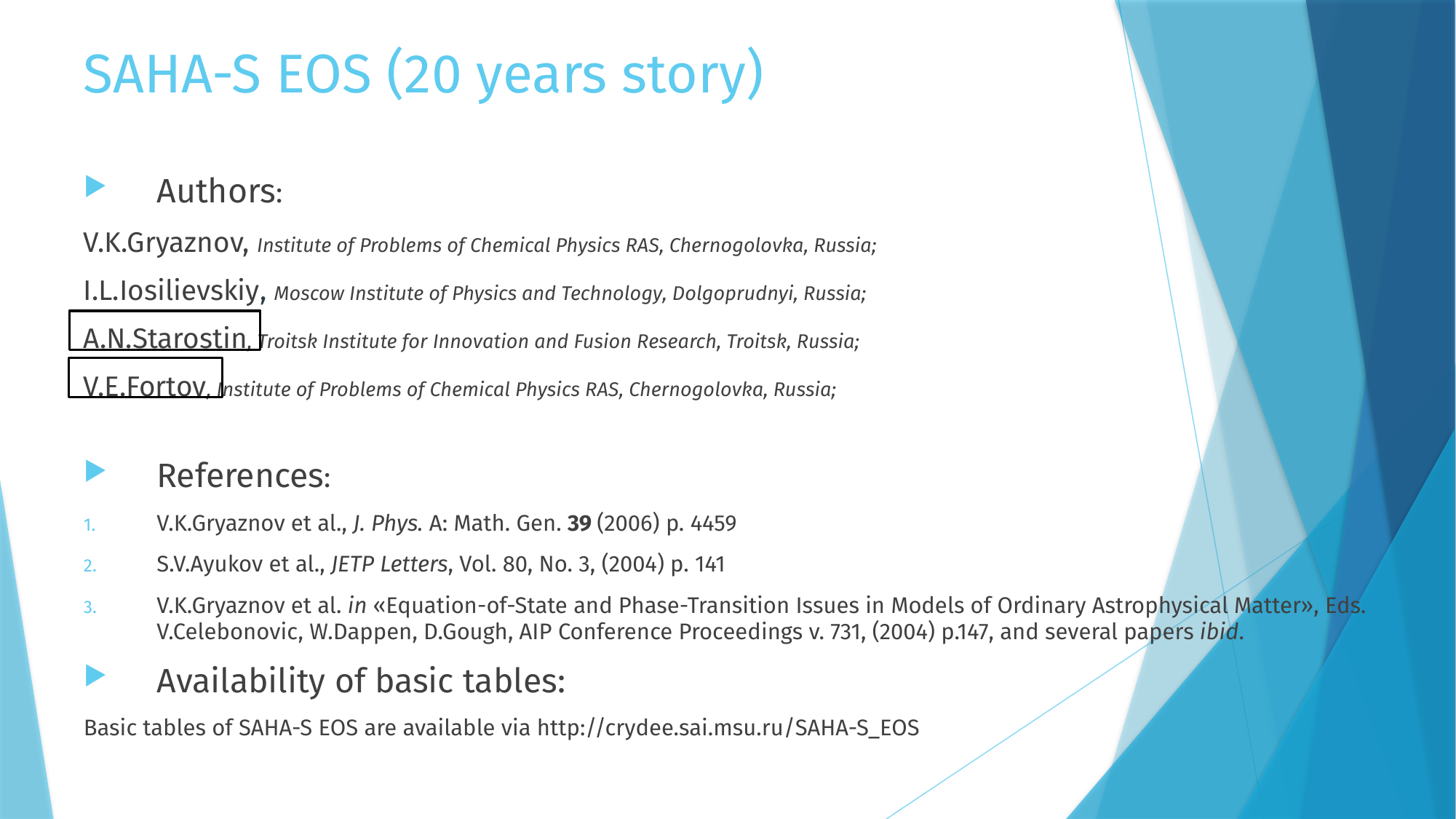

# SAHA-S EOS (20 years story)
Authors:
V.K.Gryaznov, Institute of Problems of Chemical Physics RAS, Chernogolovka, Russia;
I.L.Iosilievskiy, Moscow Institute of Physics and Technology, Dolgoprudnyi, Russia;
A.N.Starostin, Troitsk Institute for Innovation and Fusion Research, Troitsk, Russia;
V.E.Fortov, Institute of Problems of Chemical Physics RAS, Chernogolovka, Russia;

References:
V.K.Gryaznov et al., J. Phys. A: Math. Gen. 39 (2006) p. 4459
S.V.Ayukov et al., JETP Letters, Vol. 80, No. 3, (2004) p. 141
V.K.Gryaznov et al. in «Equation-of-State and Phase-Transition Issues in Models of Ordinary Astrophysical Matter», Eds. V.Celebonovic, W.Dappen, D.Gough, AIP Conference Proceedings v. 731, (2004) p.147, and several papers ibid.
Availability of basic tables:
Basic tables of SAHA-S EOS are available via http://crydee.sai.msu.ru/SAHA-S_EOS